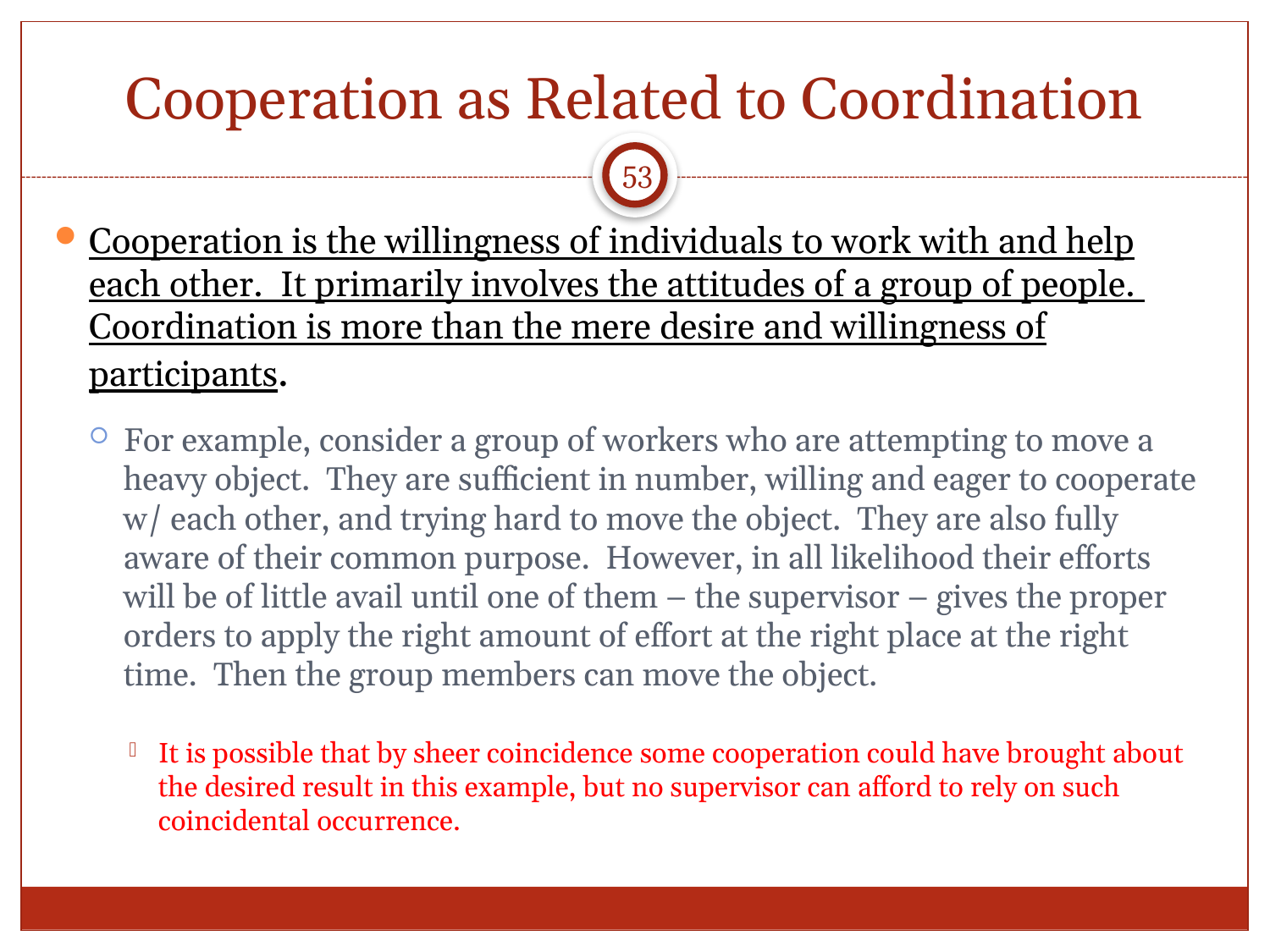

# Cooperation as Related to Coordination
53
Cooperation is the willingness of individuals to work with and help each other.  It primarily involves the attitudes of a group of people.  Coordination is more than the mere desire and willingness of participants.

For example, consider a group of workers who are attempting to move a heavy object.  They are sufficient in number, willing and eager to cooperate w/ each other, and trying hard to move the object.  They are also fully aware of their common purpose.  However, in all likelihood their efforts will be of little avail until one of them – the supervisor – gives the proper orders to apply the right amount of effort at the right place at the right time.  Then the group members can move the object.

It is possible that by sheer coincidence some cooperation could have brought about the desired result in this example, but no supervisor can afford to rely on such coincidental occurrence.